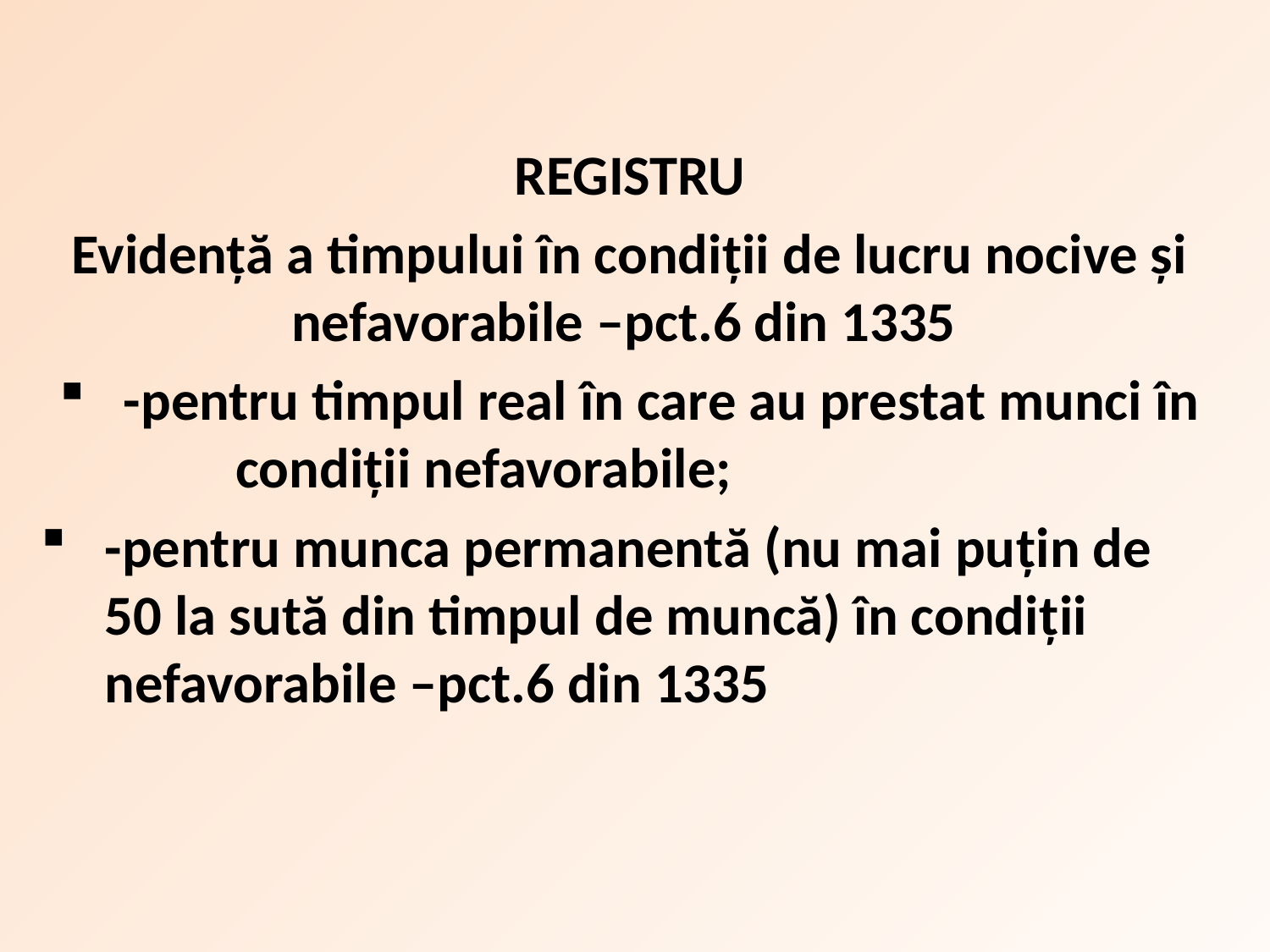

REGISTRU
Evidență a timpului în condiții de lucru nocive și nefavorabile –pct.6 din 1335
-pentru timpul real în care au prestat munci în condiţii nefavorabile;
-pentru munca permanentă (nu mai puţin de 50 la sută din timpul de muncă) în condiţii nefavorabile –pct.6 din 1335